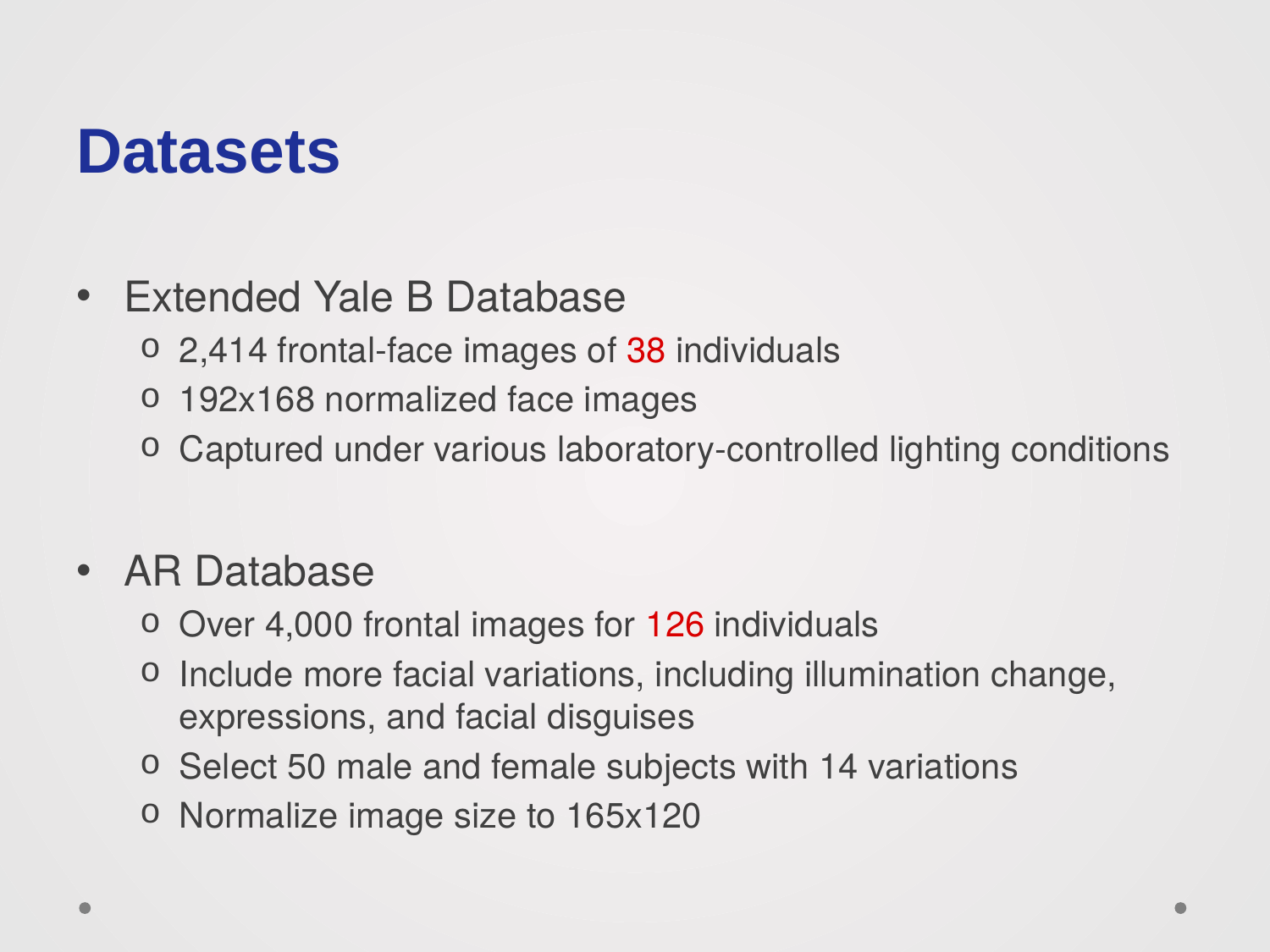

# Datasets
Extended Yale B Database
2,414 frontal-face images of 38 individuals
192x168 normalized face images
Captured under various laboratory-controlled lighting conditions

AR Database
Over 4,000 frontal images for 126 individuals
Include more facial variations, including illumination change, expressions, and facial disguises
Select 50 male and female subjects with 14 variations
Normalize image size to 165x120